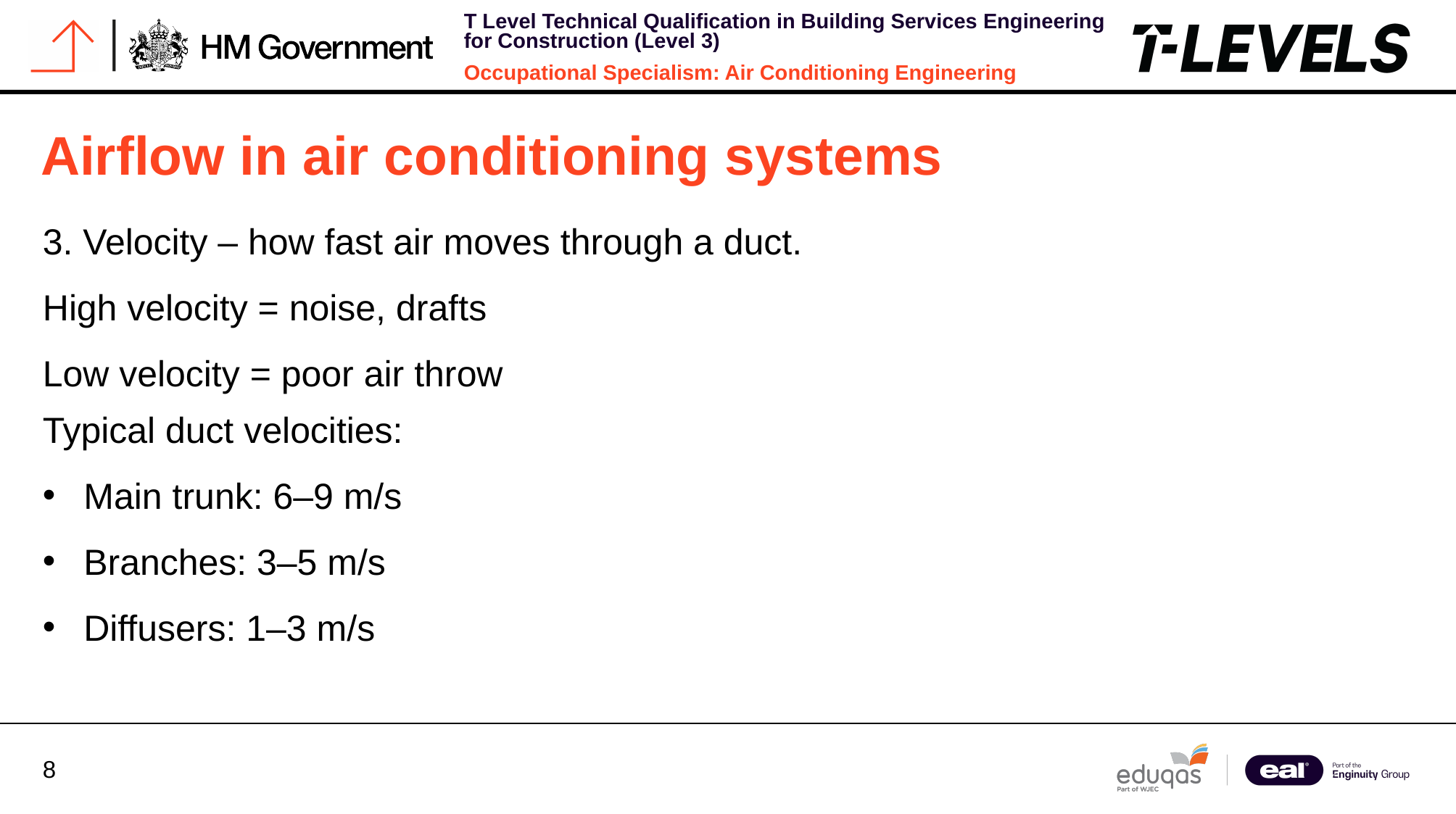

Airflow in air conditioning systems
3. Velocity – how fast air moves through a duct.
High velocity = noise, drafts
Low velocity = poor air throw
Typical duct velocities:
Main trunk: 6–9 m/s
Branches: 3–5 m/s
Diffusers: 1–3 m/s